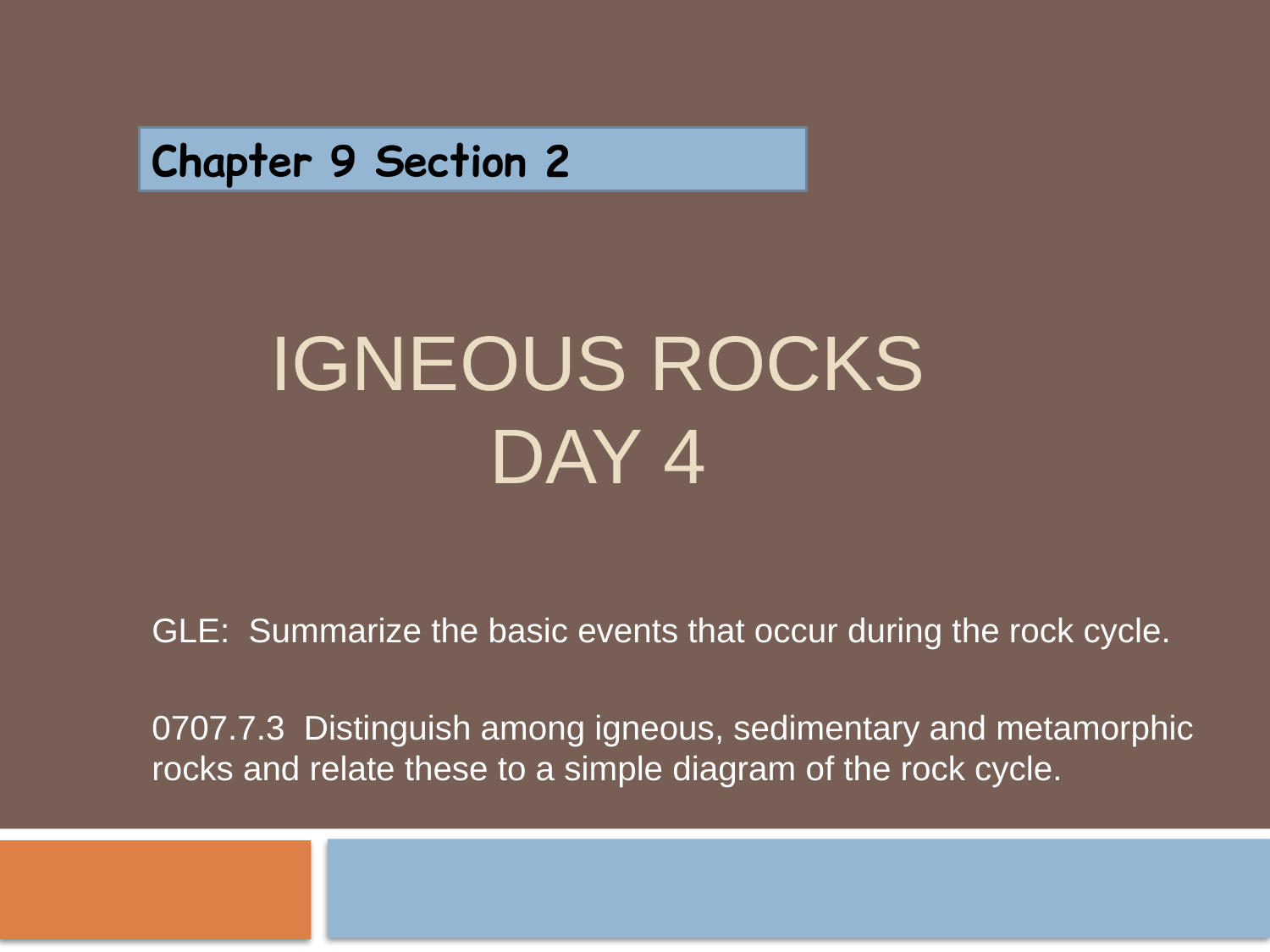

Chapter 9 Section 2
# Igneous Rocks Day 4
GLE:  Summarize the basic events that occur during the rock cycle.

0707.7.3  Distinguish among igneous, sedimentary and metamorphic rocks and relate these to a simple diagram of the rock cycle.